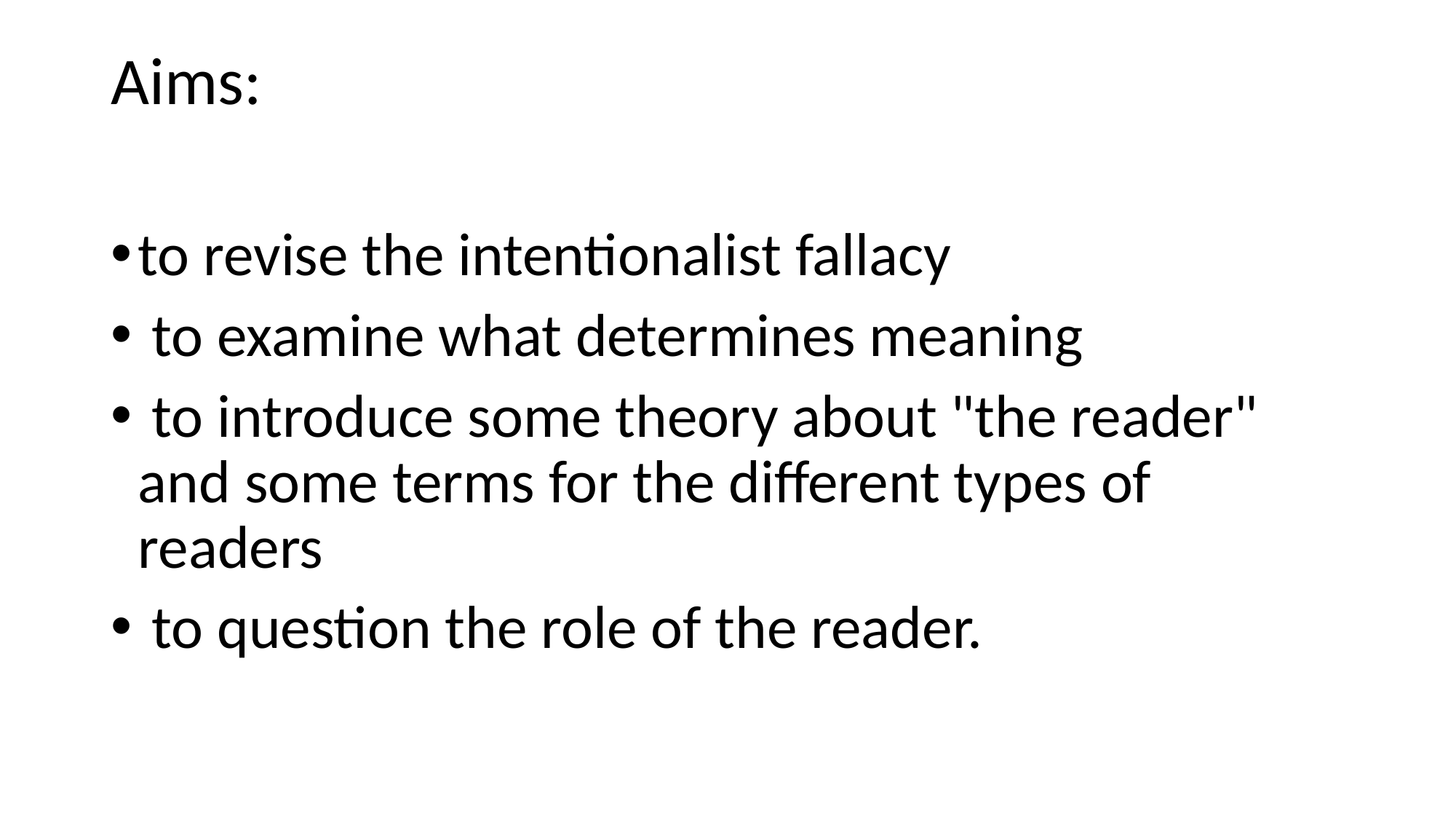

# Aims:
to revise the intentionalist fallacy
 to examine what determines meaning
 to introduce some theory about "the reader" and some terms for the different types of readers
 to question the role of the reader.